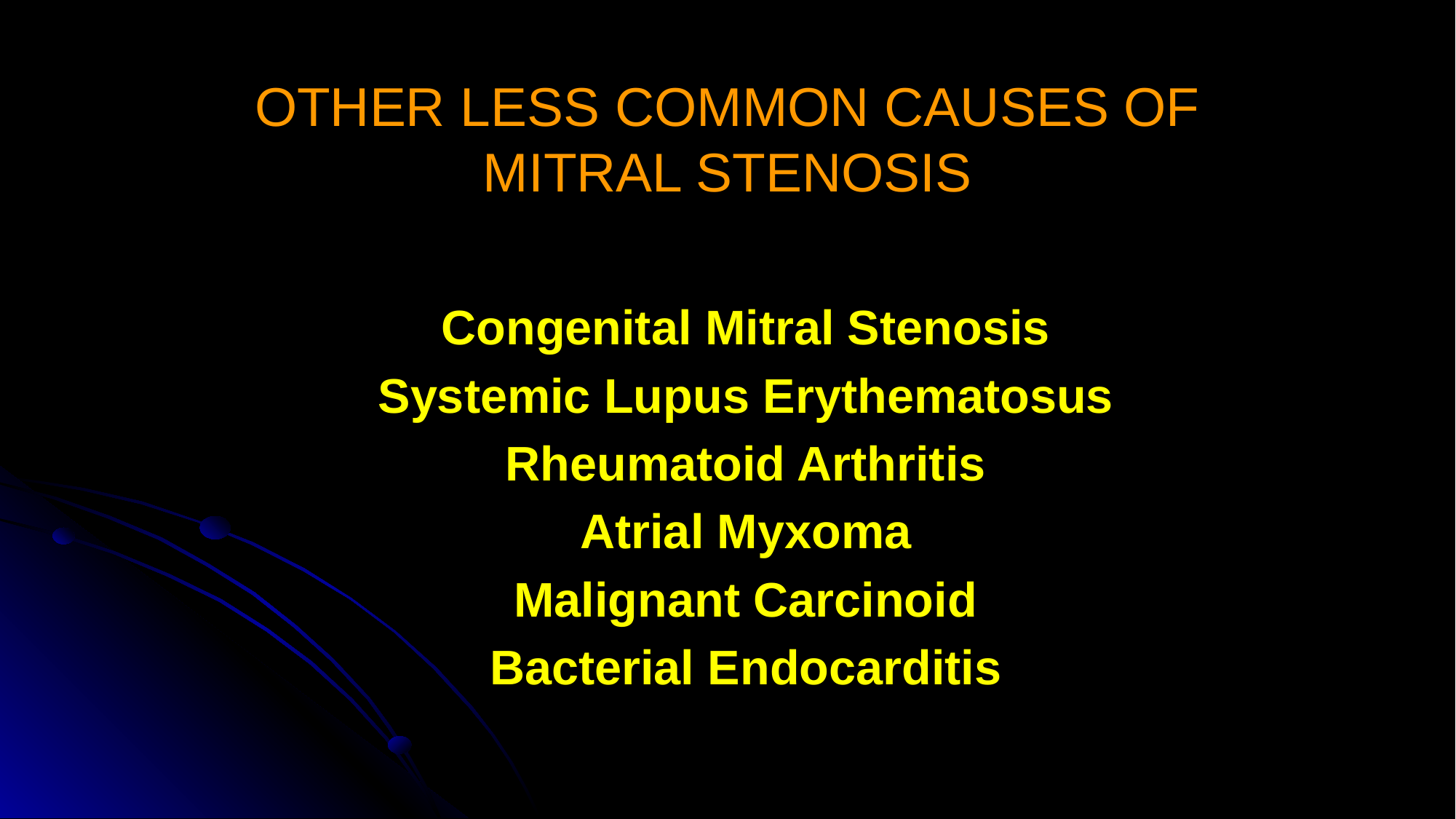

# OTHER LESS COMMON CAUSES OF MITRAL STENOSIS
Congenital Mitral Stenosis
Systemic Lupus Erythematosus
Rheumatoid Arthritis
Atrial Myxoma
Malignant Carcinoid
Bacterial Endocarditis